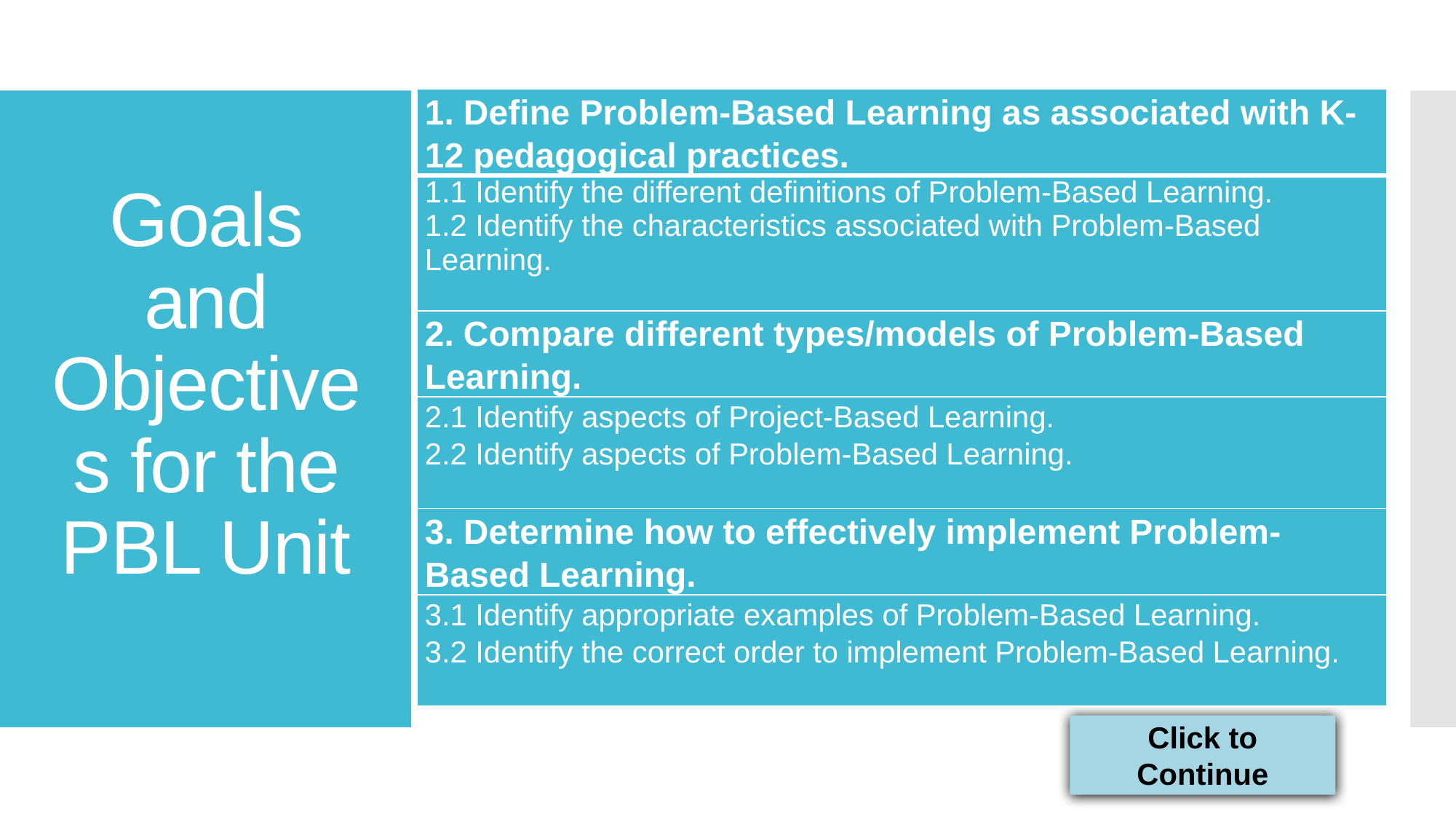

| 1. Define Problem-Based Learning as associated with K-12 pedagogical practices. |
| --- |
| 1.1 Identify the different definitions of Problem-Based Learning. 1.2 Identify the characteristics associated with Problem-Based Learning. |
| 2. Compare different types/models of Problem-Based Learning. |
| 2.1 Identify aspects of Project-Based Learning. 2.2 Identify aspects of Problem-Based Learning. |
| 3. Determine how to effectively implement Problem-Based Learning. |
| 3.1 Identify appropriate examples of Problem-Based Learning. 3.2 Identify the correct order to implement Problem-Based Learning. |
# Goals and Objectives for the PBL Unit
Click to Continue